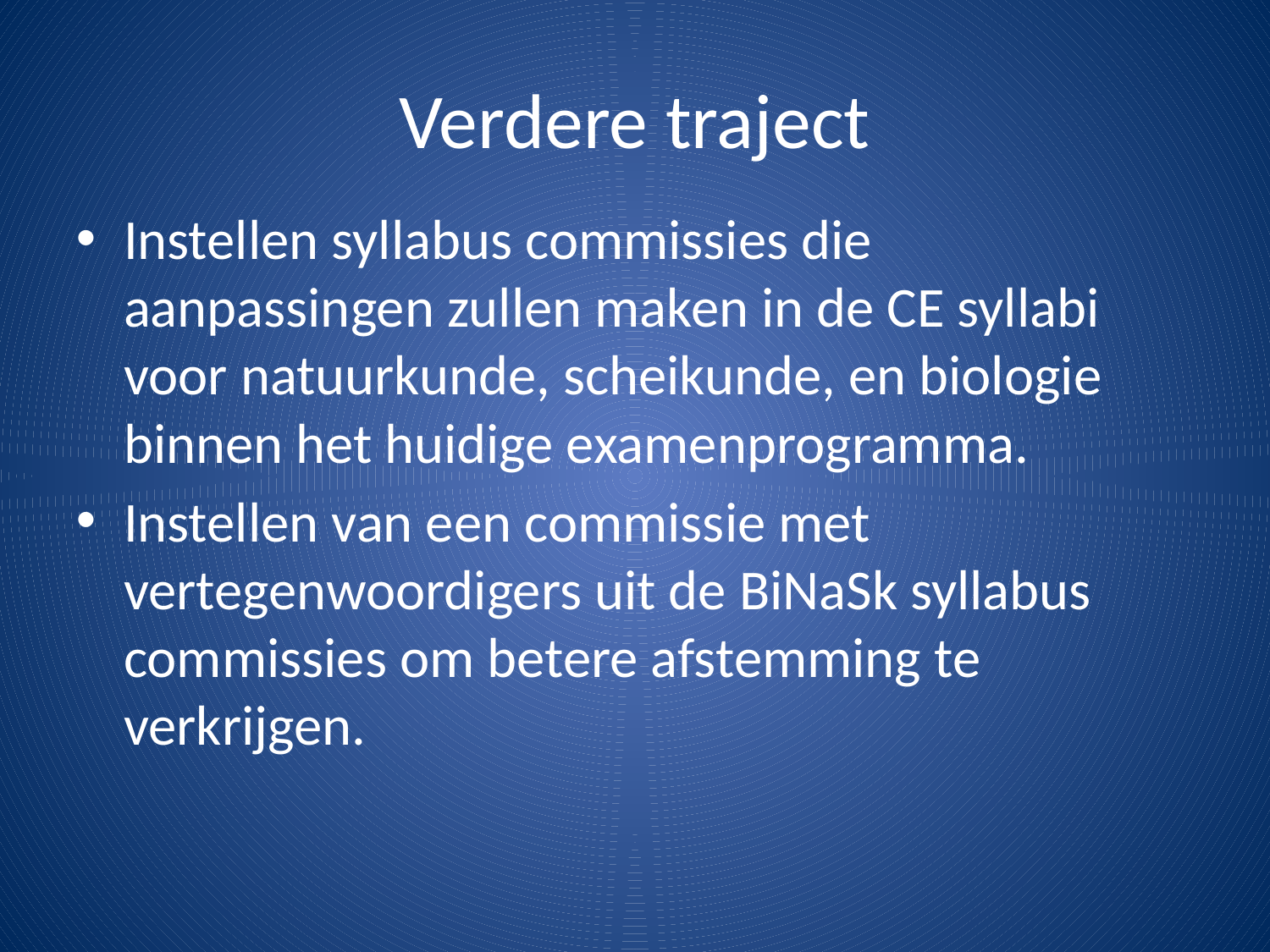

# Verdere traject
Instellen syllabus commissies die aanpassingen zullen maken in de CE syllabi voor natuurkunde, scheikunde, en biologie binnen het huidige examenprogramma.
Instellen van een commissie met vertegenwoordigers uit de BiNaSk syllabus commissies om betere afstemming te verkrijgen.